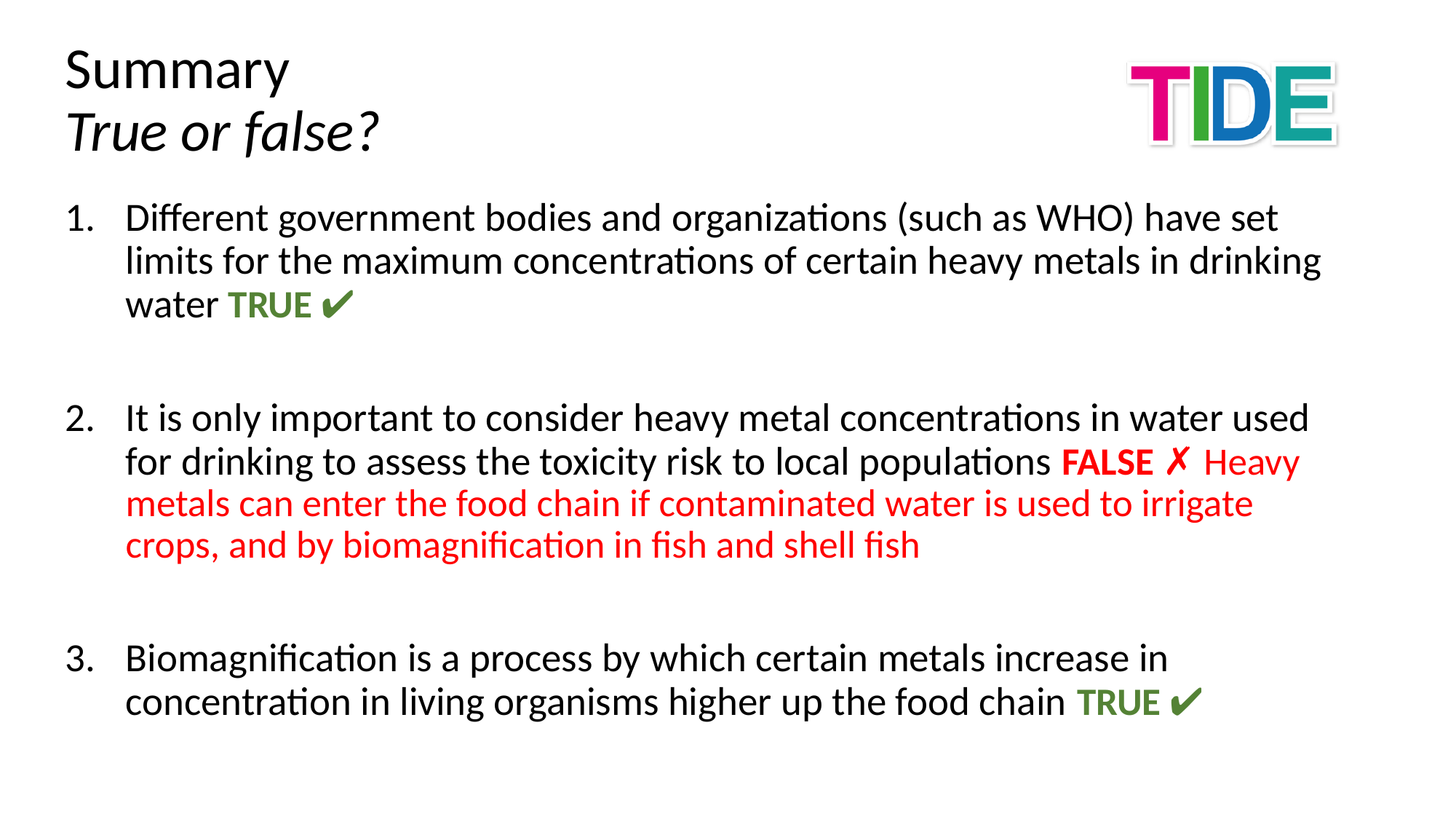

Summary
True or false?
Different government bodies and organizations (such as WHO) have set limits for the maximum concentrations of certain heavy metals in drinking water TRUE ✔

It is only important to consider heavy metal concentrations in water used for drinking to assess the toxicity risk to local populations FALSE ✗ Heavy metals can enter the food chain if contaminated water is used to irrigate crops, and by biomagnification in fish and shell fish

Biomagnification is a process by which certain metals increase in concentration in living organisms higher up the food chain TRUE ✔